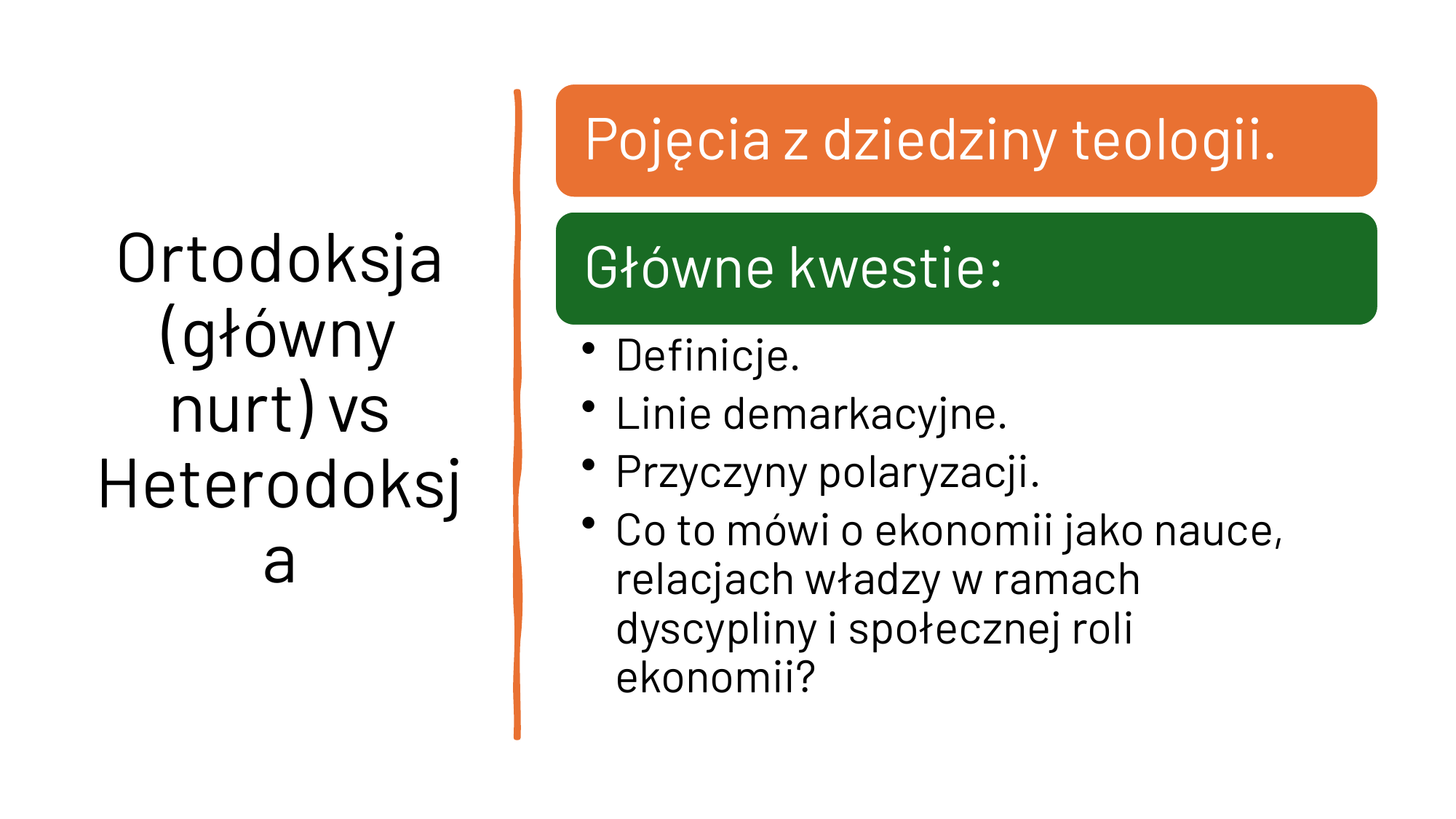

Pojęcia z dziedziny teologii.
Główne kwestie:
Definicje.
Linie demarkacyjne.
Przyczyny polaryzacji.
Co to mówi o ekonomii jako nauce, relacjach władzy w ramach dyscypliny i społecznej roli ekonomii?
# Ortodoksja (główny nurt) vs Heterodoksja